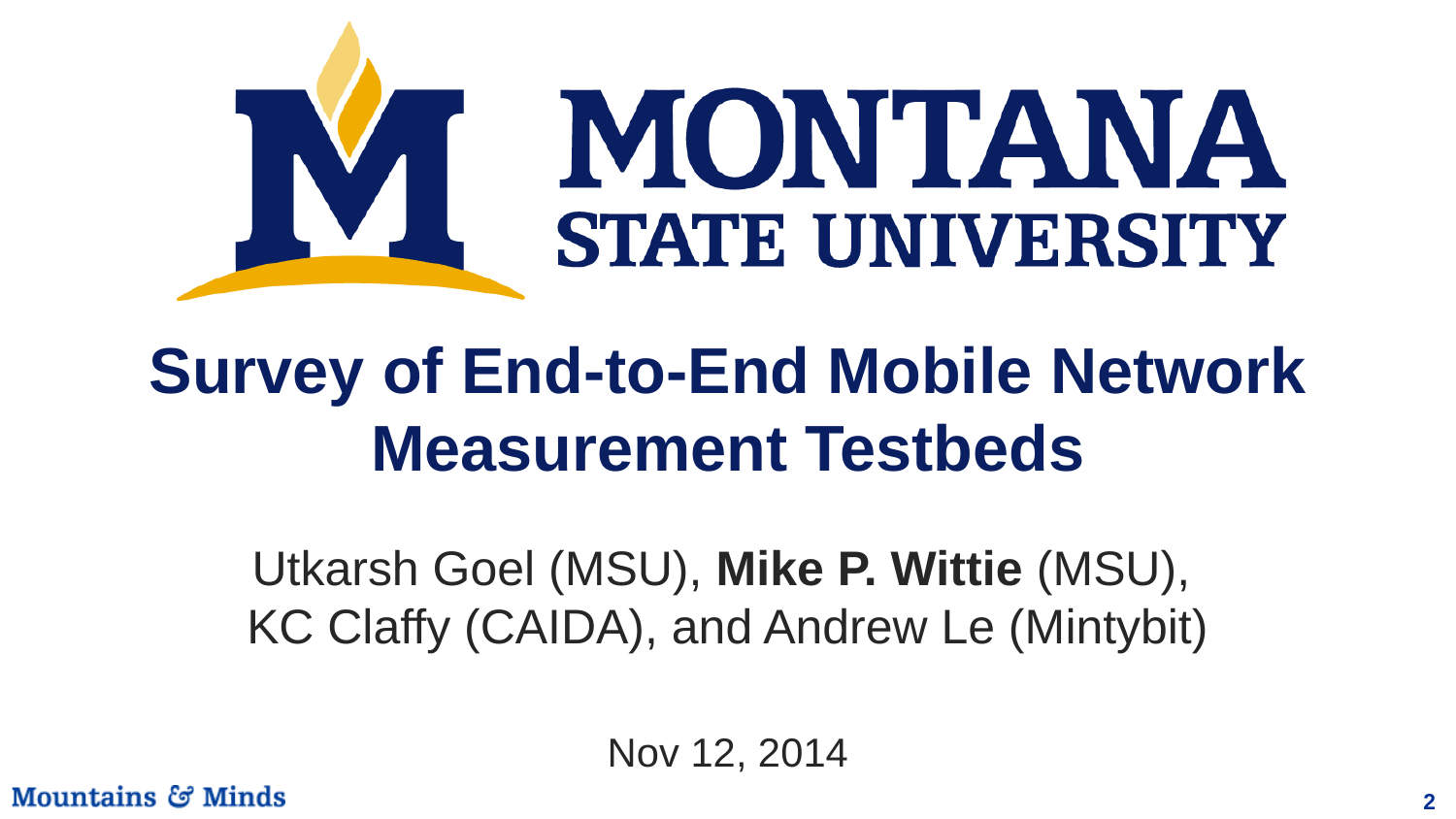

# Survey of End-to-End Mobile Network Measurement Testbeds
Utkarsh Goel (MSU), Mike P. Wittie (MSU),
KC Claffy (CAIDA), and Andrew Le (Mintybit)
Nov 12, 2014